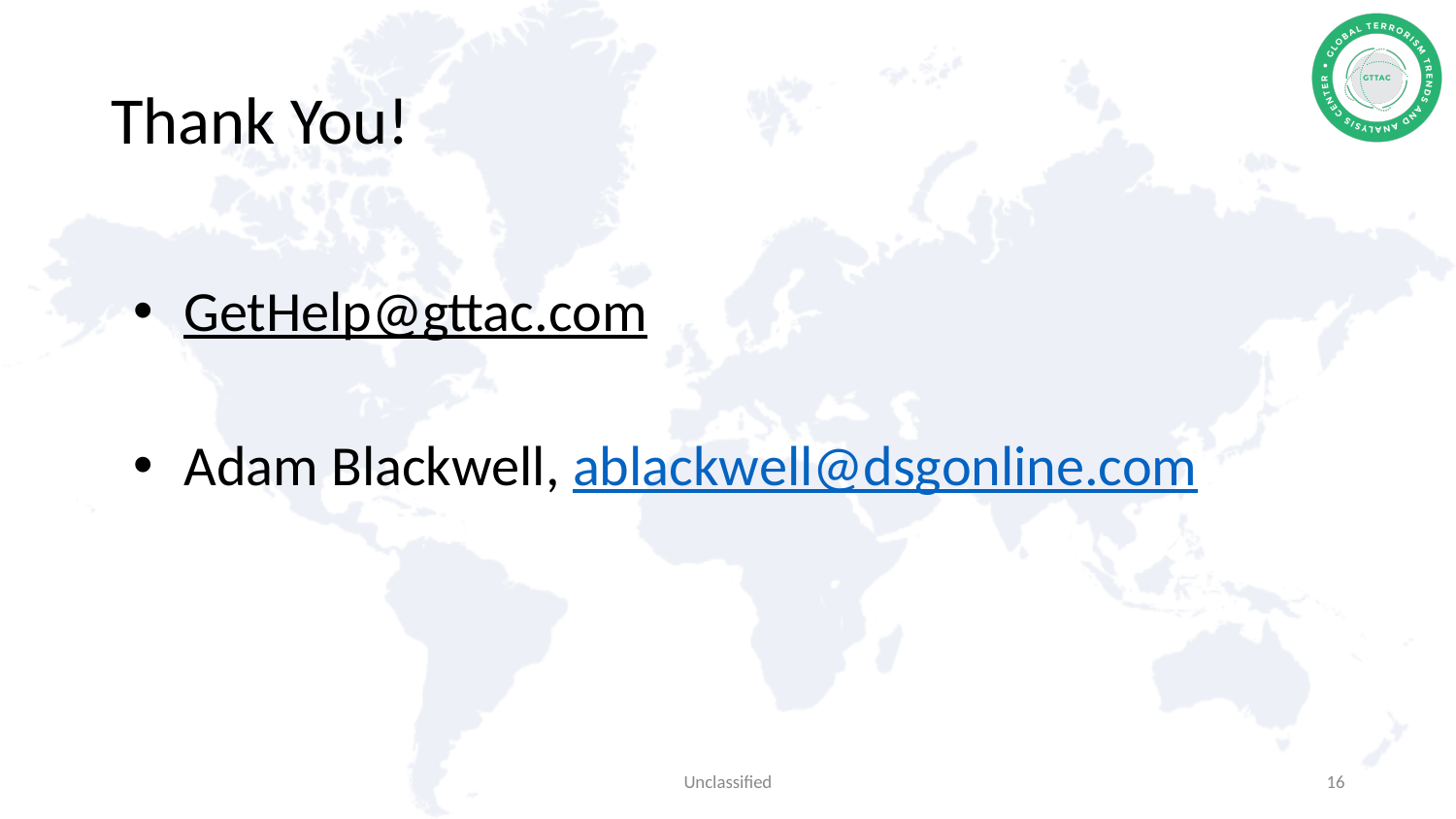

# Thank You!

GetHelp@gttac.com

Adam Blackwell, ablackwell@dsgonline.com
Unclassified
16